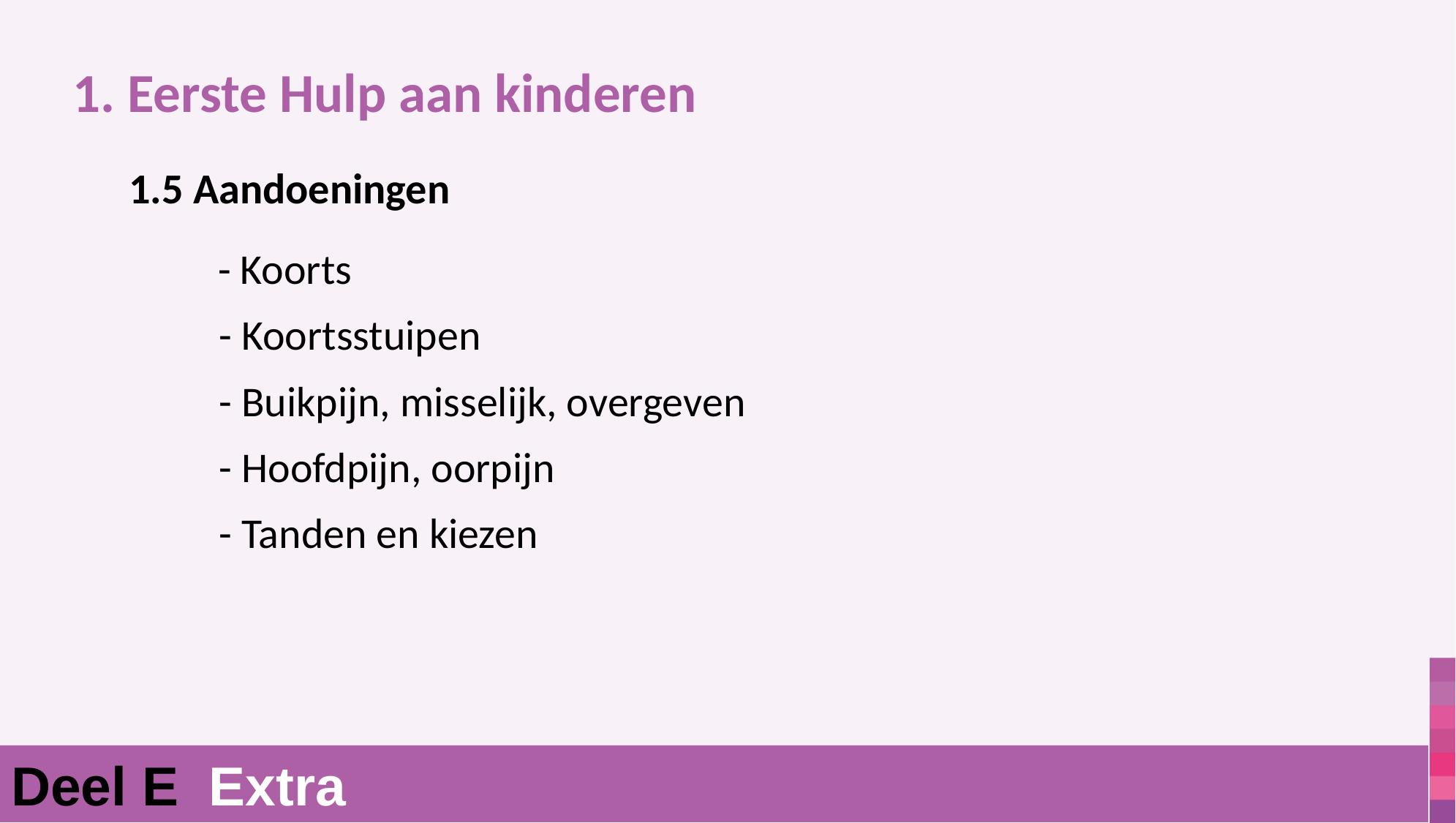

1. Eerste Hulp aan kinderen
1.5 Aandoeningen
	- Koorts
	- Koortsstuipen
	- Buikpijn, misselijk, overgeven
	- Hoofdpijn, oorpijn
	- Tanden en kiezen

Deel E  Extra